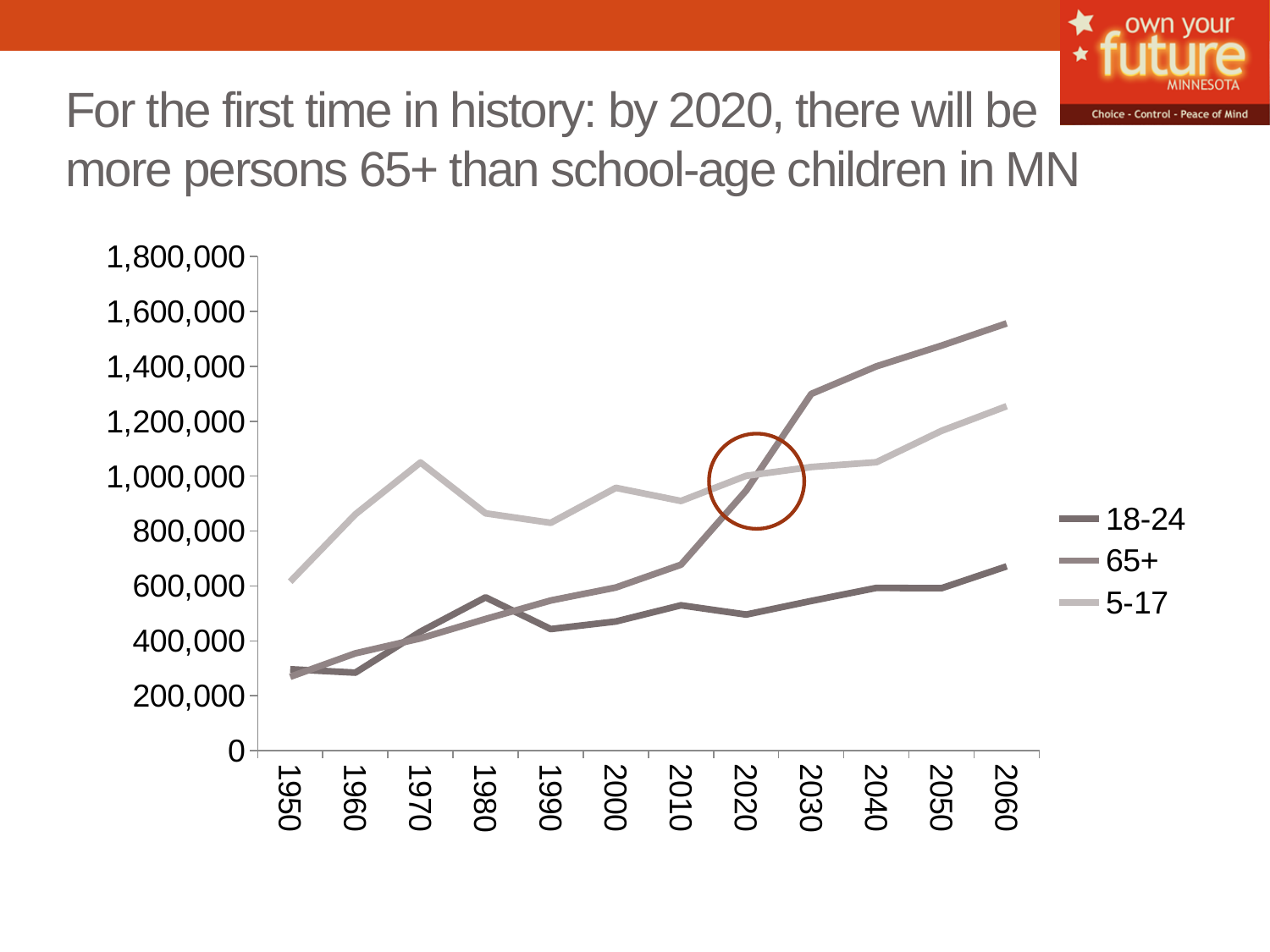

# For the first time in history: by 2020, there will be      more persons 65+ than school-age children in MN

### Chart

| Category | 18-24 | 65+ | 5-17 |
|---|---|---|---|
| 1950 | 296471.0 | 269130.0 | 615540.0 |
| 1960 | 284222.0 | 354351.0 | 860827.0 |
| 1970 | 433382.0 | 408919.0 | 1049716.0 |
| 1980 | 558498.0 | 479564.0 | 864559.0 |
| 1990 | 442809.0 | 546934.0 | 829983.0 |
| 2000 | 470434.0 | 594266.0 | 957300.0 |
| 2010 | 529464.0 | 677270.0 | 909434.0 |
| 2020 | 495630.0 | 947520.0 | 1001163.0 |
| 2030 | 545252.0 | 1299460.0 | 1033279.0 |
| 2040 | 592853.0 | 1399739.0 | 1050721.0 |
| 2050 | 591725.0 | 1475202.0 | 1165029.0 |
| 2060 | 671188.0 | 1556161.0 | 1254770.0 |